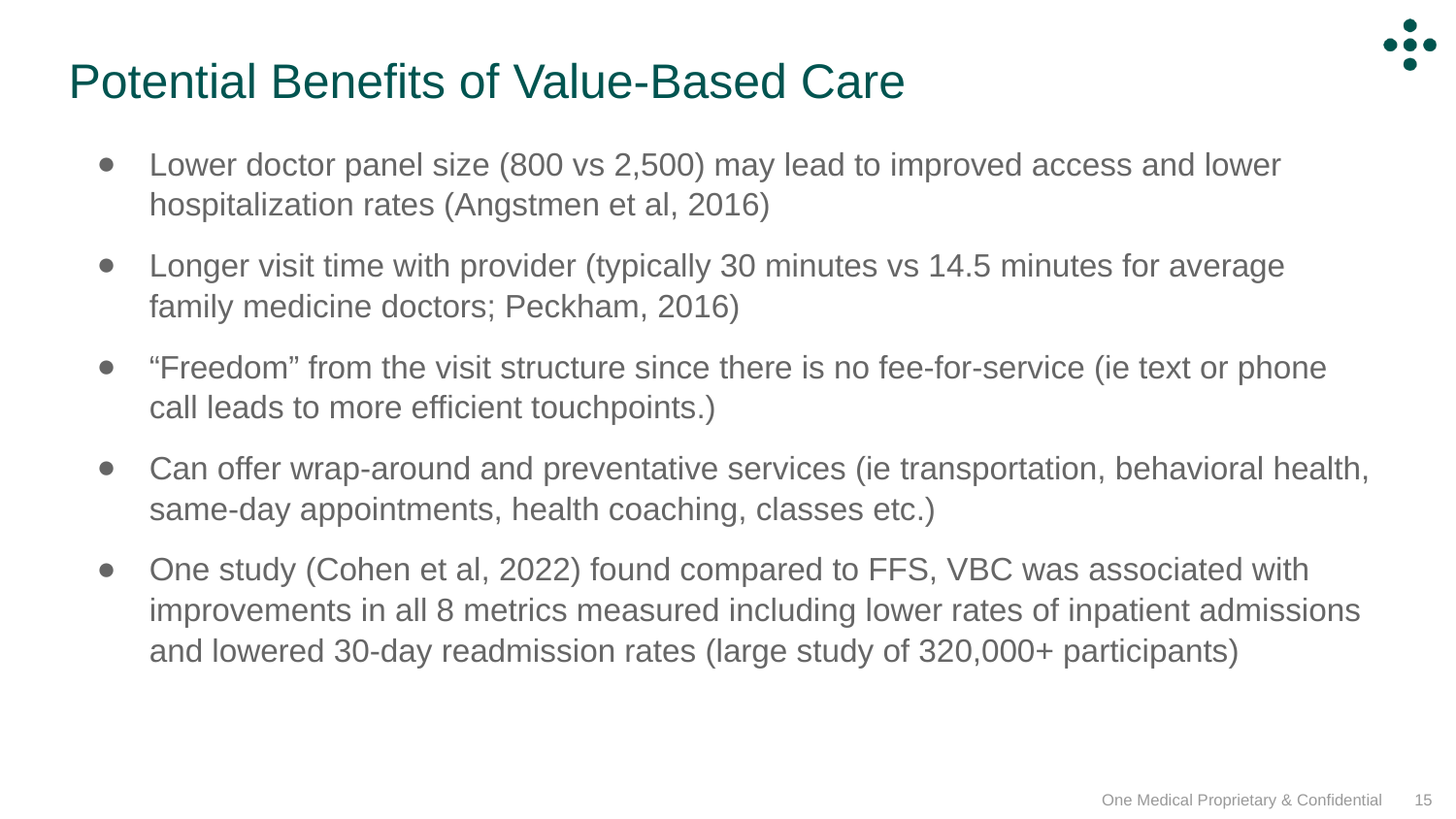

Potential Benefits of Value-Based Care
Lower doctor panel size (800 vs 2,500) may lead to improved access and lower hospitalization rates (Angstmen et al, 2016)
Longer visit time with provider (typically 30 minutes vs 14.5 minutes for average family medicine doctors; Peckham, 2016)
“Freedom” from the visit structure since there is no fee-for-service (ie text or phone call leads to more efficient touchpoints.)
Can offer wrap-around and preventative services (ie transportation, behavioral health, same-day appointments, health coaching, classes etc.)
One study (Cohen et al, 2022) found compared to FFS, VBC was associated with improvements in all 8 metrics measured including lower rates of inpatient admissions and lowered 30-day readmission rates (large study of 320,000+ participants)